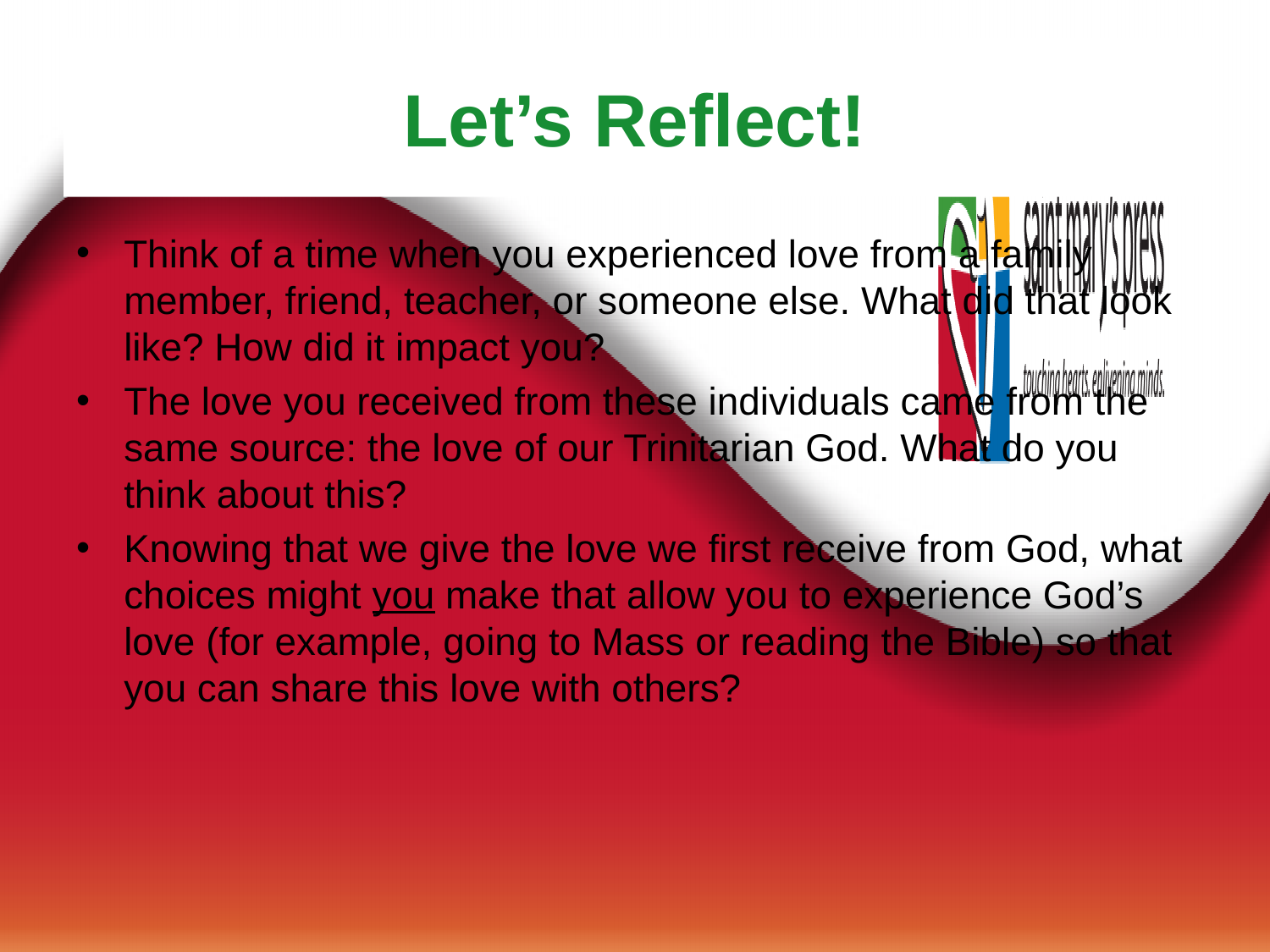

# Let’s Reflect!
Think of a time when you experienced love from a family member, friend, teacher, or someone else. What did that look like? How did it impact you?
The love you received from these individuals came from the same source: the love of our Trinitarian God. What do you think about this?
Knowing that we give the love we first receive from God, what choices might you make that allow you to experience God’s love (for example, going to Mass or reading the Bible) so that you can share this love with others?